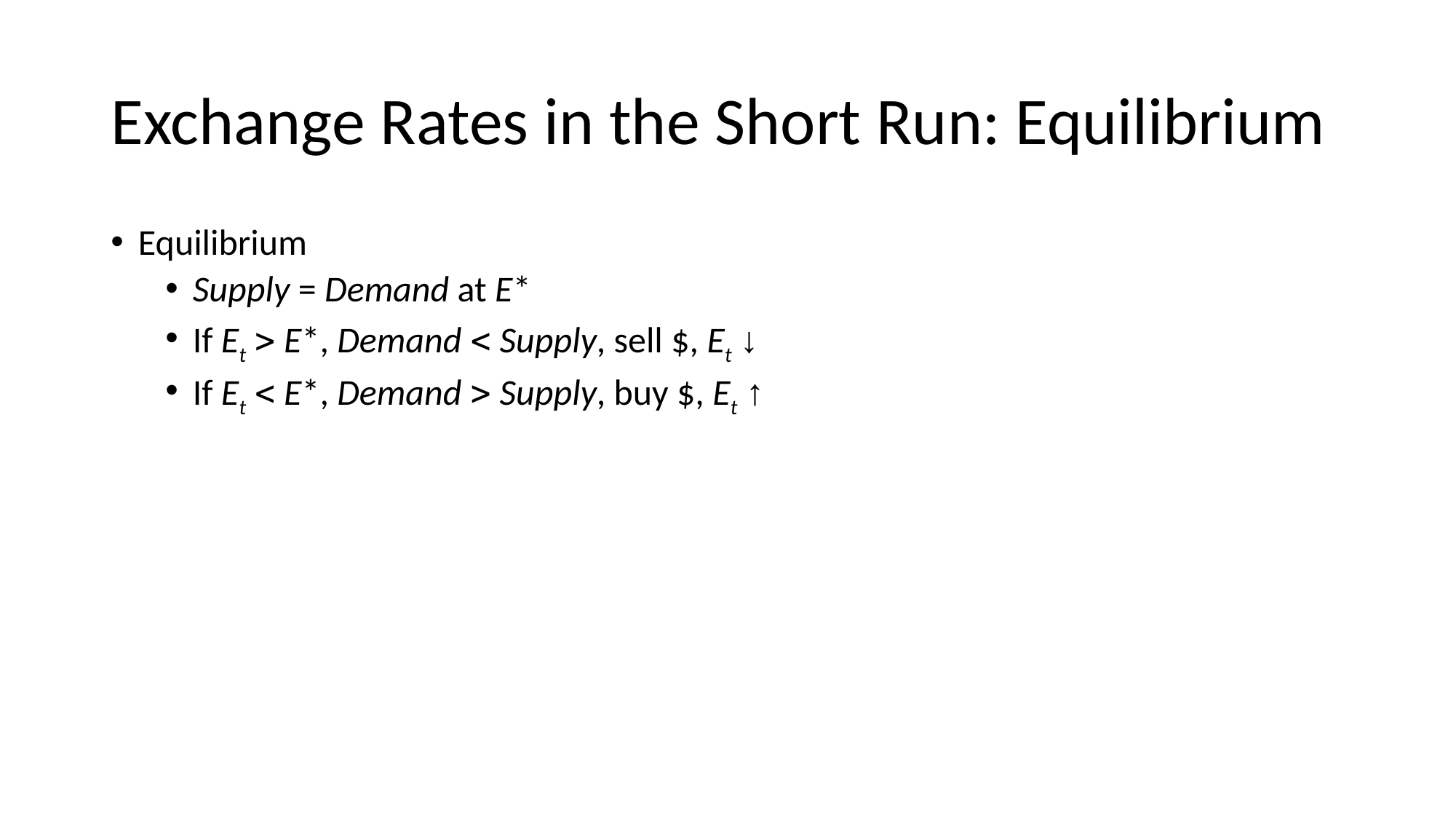

# Exchange Rates in the Short Run: Equilibrium
Equilibrium
Supply = Demand at E*
If Et > E*, Demand < Supply, sell $, Et ↓
If Et < E*, Demand > Supply, buy $, Et ↑